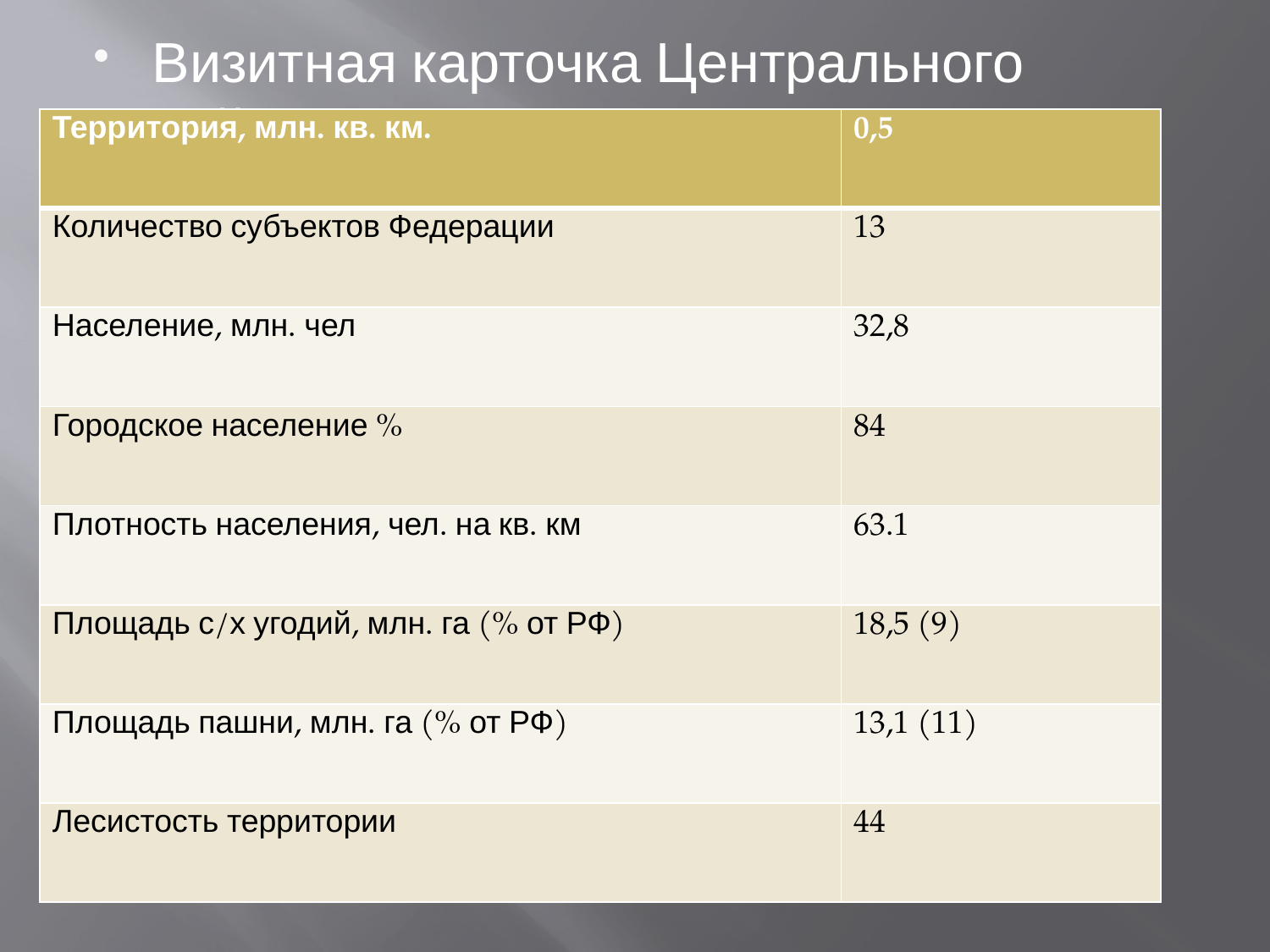

#
Визитная карточка Центрального района:

| Территория, млн. кв. км. | 0,5 |
| --- | --- |
| Количество субъектов Федерации | 13 |
| Население, млн. чел | 32,8 |
| Городское население % | 84 |
| Плотность населения, чел. на кв. км | 63.1 |
| Площадь с/х угодий, млн. га (% от РФ) | 18,5 (9) |
| Площадь пашни, млн. га (% от РФ) | 13,1 (11) |
| Лесистость территории | 44 |